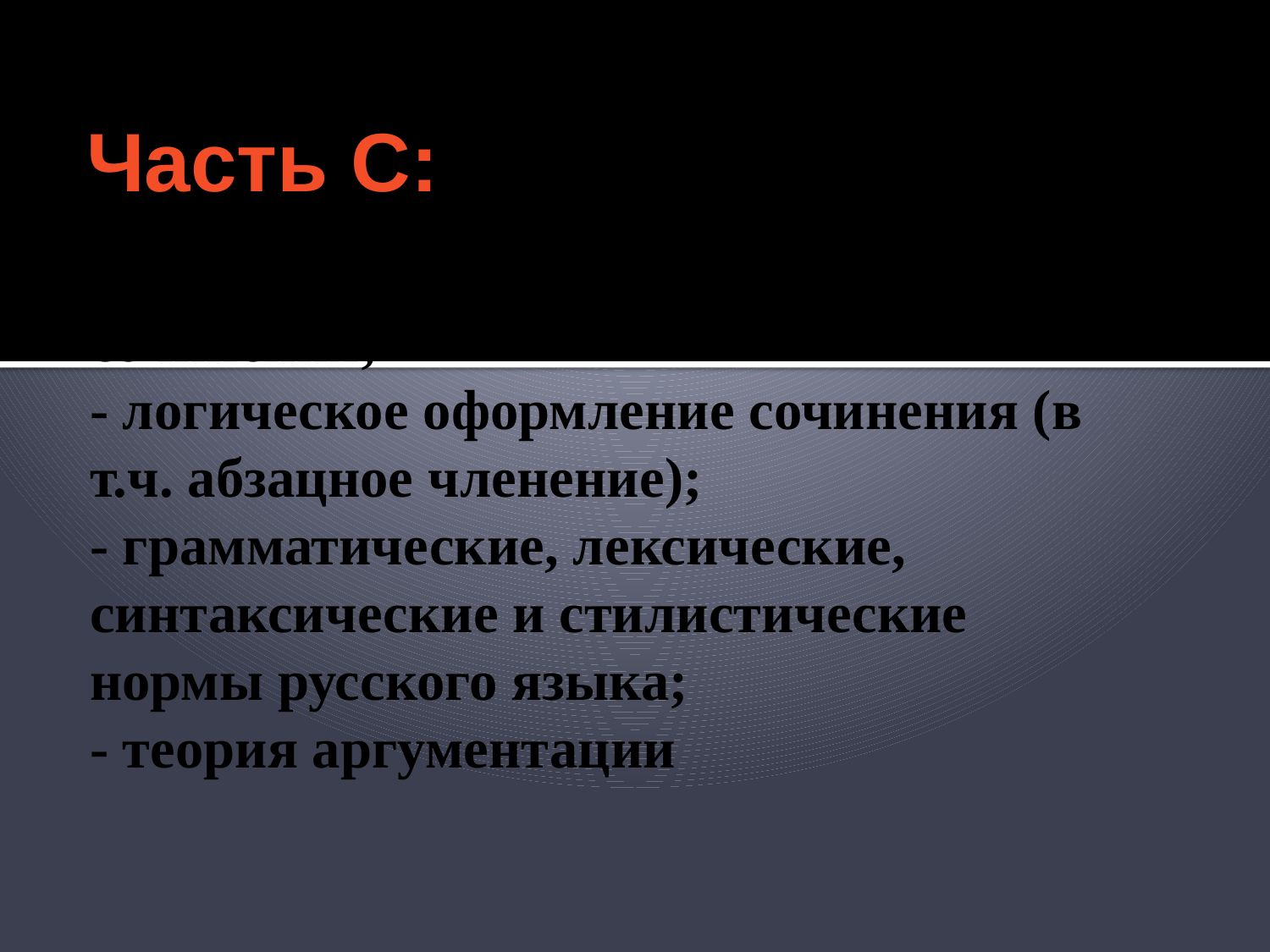

# Часть С:
- композиционное оформление сочинения;
- логическое оформление сочинения (в т.ч. абзацное членение);
- грамматические, лексические, синтаксические и стилистические нормы русского языка;
- теория аргументации